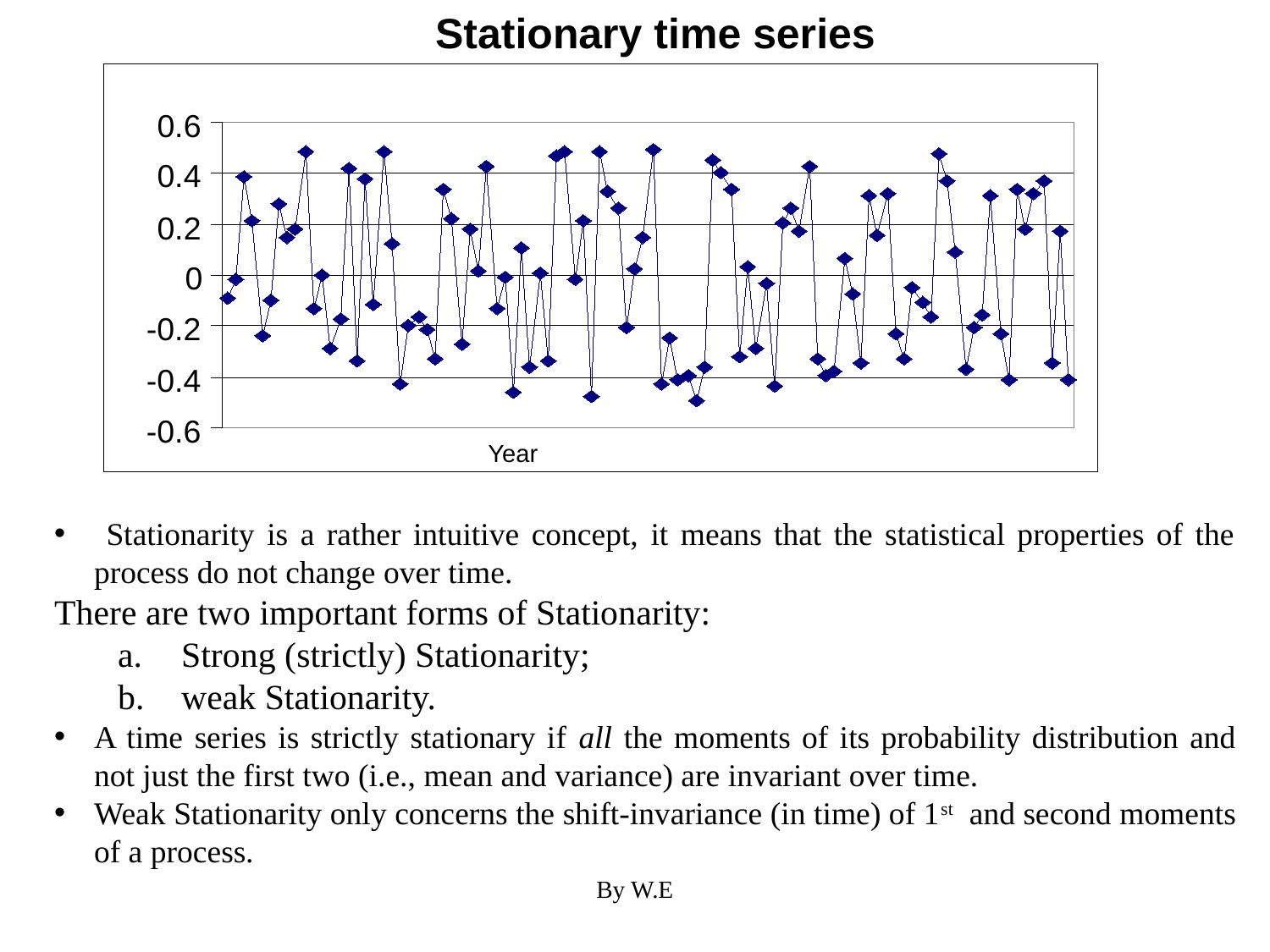

Stationary time series

0.6
0.4

0.2

0
-0.2

-0.4

-0.6

 Stationarity is a rather intuitive concept, it means that the statistical properties of the process do not change over time.
There are two important forms of Stationarity:
Strong (strictly) Stationarity;
weak Stationarity.
A time series is strictly stationary if all the moments of its probability distribution and not just the first two (i.e., mean and variance) are invariant over time.
Weak Stationarity only concerns the shift-invariance (in time) of 1st  and second moments of a process.
Year
By W.E